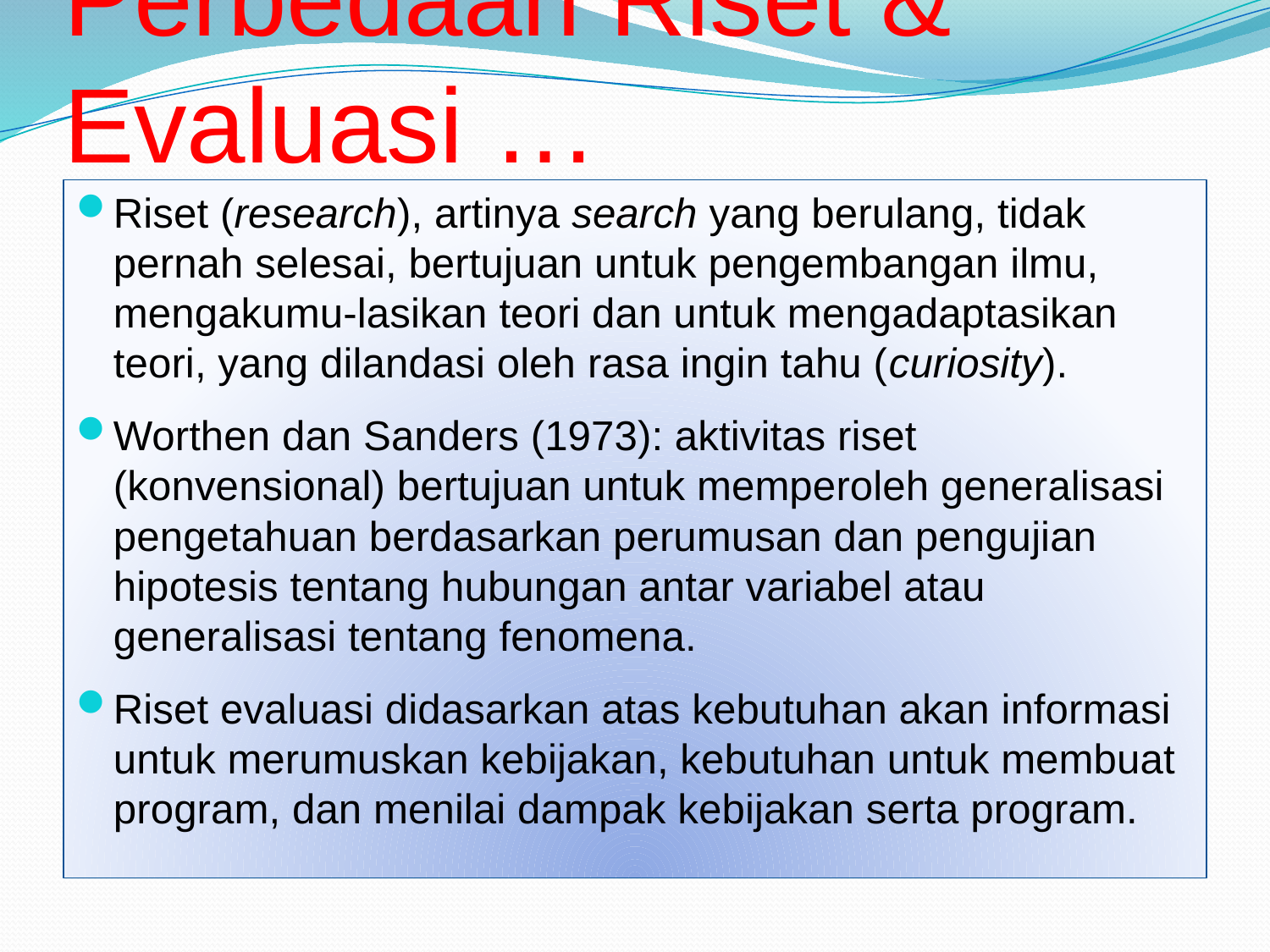

# Perbedaan Riset & Evaluasi …
Riset (research), artinya search yang berulang, tidak pernah selesai, bertujuan untuk pengembangan ilmu, mengakumu-lasikan teori dan untuk mengadaptasikan teori, yang dilandasi oleh rasa ingin tahu (curiosity).
Worthen dan Sanders (1973): aktivitas riset (konvensional) bertujuan untuk memperoleh generalisasi pengetahuan berdasarkan perumusan dan pengujian hipotesis tentang hubungan antar variabel atau generalisasi tentang fenomena.
Riset evaluasi didasarkan atas kebutuhan akan informasi untuk merumuskan kebijakan, kebutuhan untuk membuat program, dan menilai dampak kebijakan serta program.